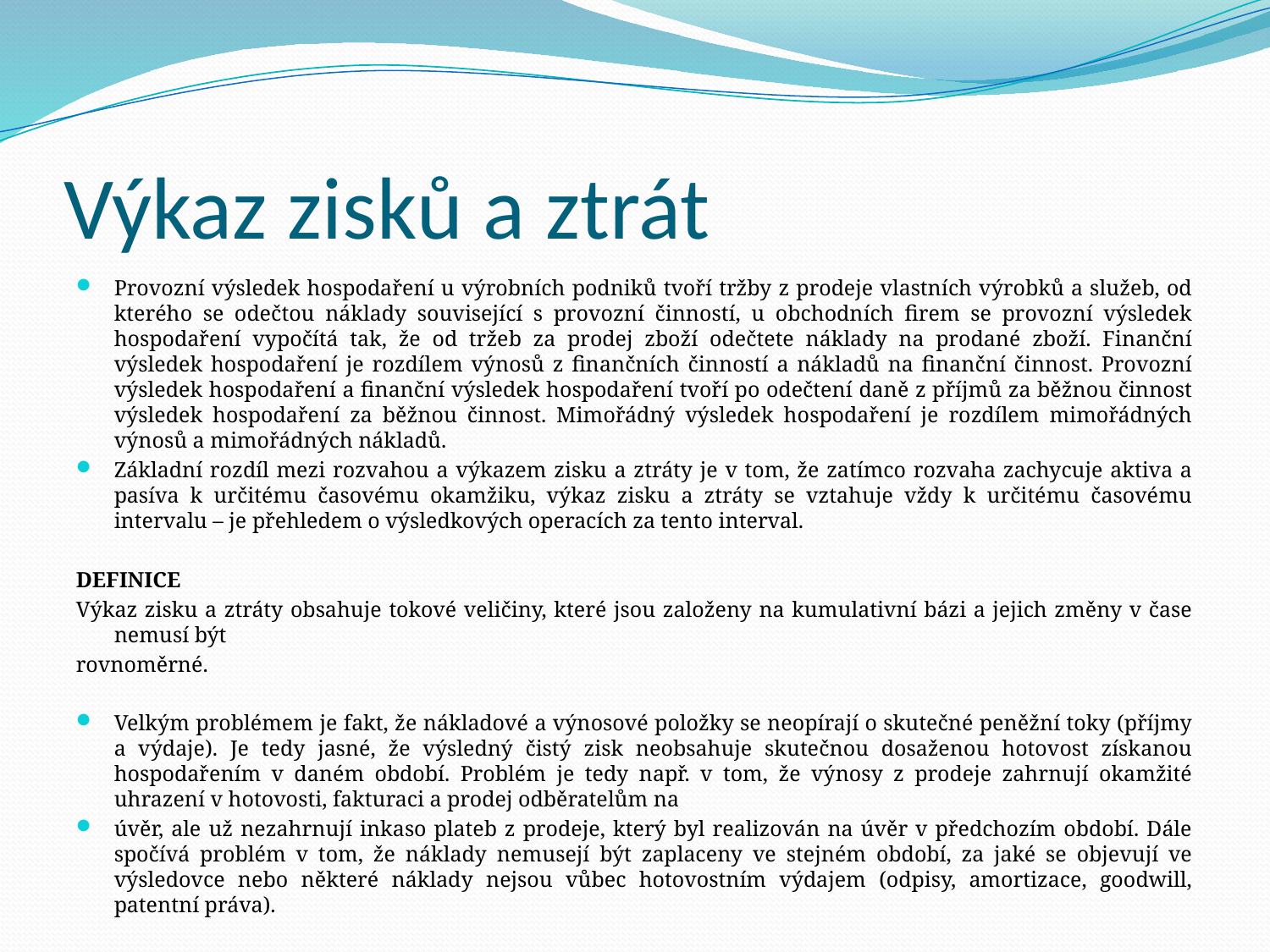

# Výkaz zisků a ztrát
Provozní výsledek hospodaření u výrobních podniků tvoří tržby z prodeje vlastních výrobků a služeb, od kterého se odečtou náklady související s provozní činností, u obchodních firem se provozní výsledek hospodaření vypočítá tak, že od tržeb za prodej zboží odečtete náklady na prodané zboží. Finanční výsledek hospodaření je rozdílem výnosů z finančních činností a nákladů na finanční činnost. Provozní výsledek hospodaření a finanční výsledek hospodaření tvoří po odečtení daně z příjmů za běžnou činnost výsledek hospodaření za běžnou činnost. Mimořádný výsledek hospodaření je rozdílem mimořádných výnosů a mimořádných nákladů.
Základní rozdíl mezi rozvahou a výkazem zisku a ztráty je v tom, že zatímco rozvaha zachycuje aktiva a pasíva k určitému časovému okamžiku, výkaz zisku a ztráty se vztahuje vždy k určitému časovému intervalu – je přehledem o výsledkových operacích za tento interval.

DEFINICE
Výkaz zisku a ztráty obsahuje tokové veličiny, které jsou založeny na kumulativní bázi a jejich změny v čase nemusí být
rovnoměrné.

Velkým problémem je fakt, že nákladové a výnosové položky se neopírají o skutečné peněžní toky (příjmy a výdaje). Je tedy jasné, že výsledný čistý zisk neobsahuje skutečnou dosaženou hotovost získanou hospodařením v daném období. Problém je tedy např. v tom, že výnosy z prodeje zahrnují okamžité uhrazení v hotovosti, fakturaci a prodej odběratelům na
úvěr, ale už nezahrnují inkaso plateb z prodeje, který byl realizován na úvěr v předchozím období. Dále spočívá problém v tom, že náklady nemusejí být zaplaceny ve stejném období, za jaké se objevují ve výsledovce nebo některé náklady nejsou vůbec hotovostním výdajem (odpisy, amortizace, goodwill, patentní práva).